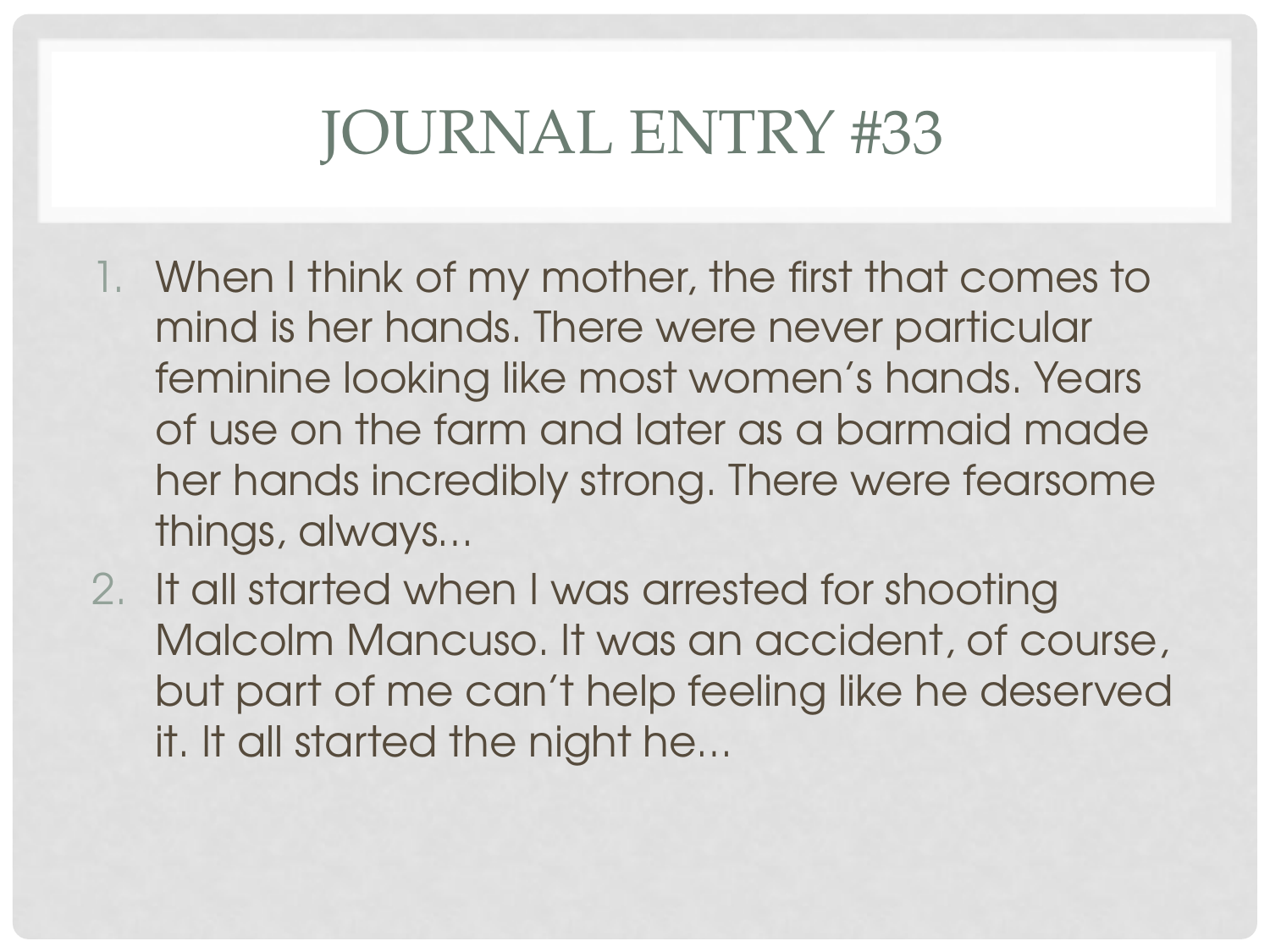

# Journal entry #33
When I think of my mother, the first that comes to mind is her hands. There were never particular feminine looking like most women’s hands. Years of use on the farm and later as a barmaid made her hands incredibly strong. There were fearsome things, always…
It all started when I was arrested for shooting Malcolm Mancuso. It was an accident, of course, but part of me can’t help feeling like he deserved it. It all started the night he…